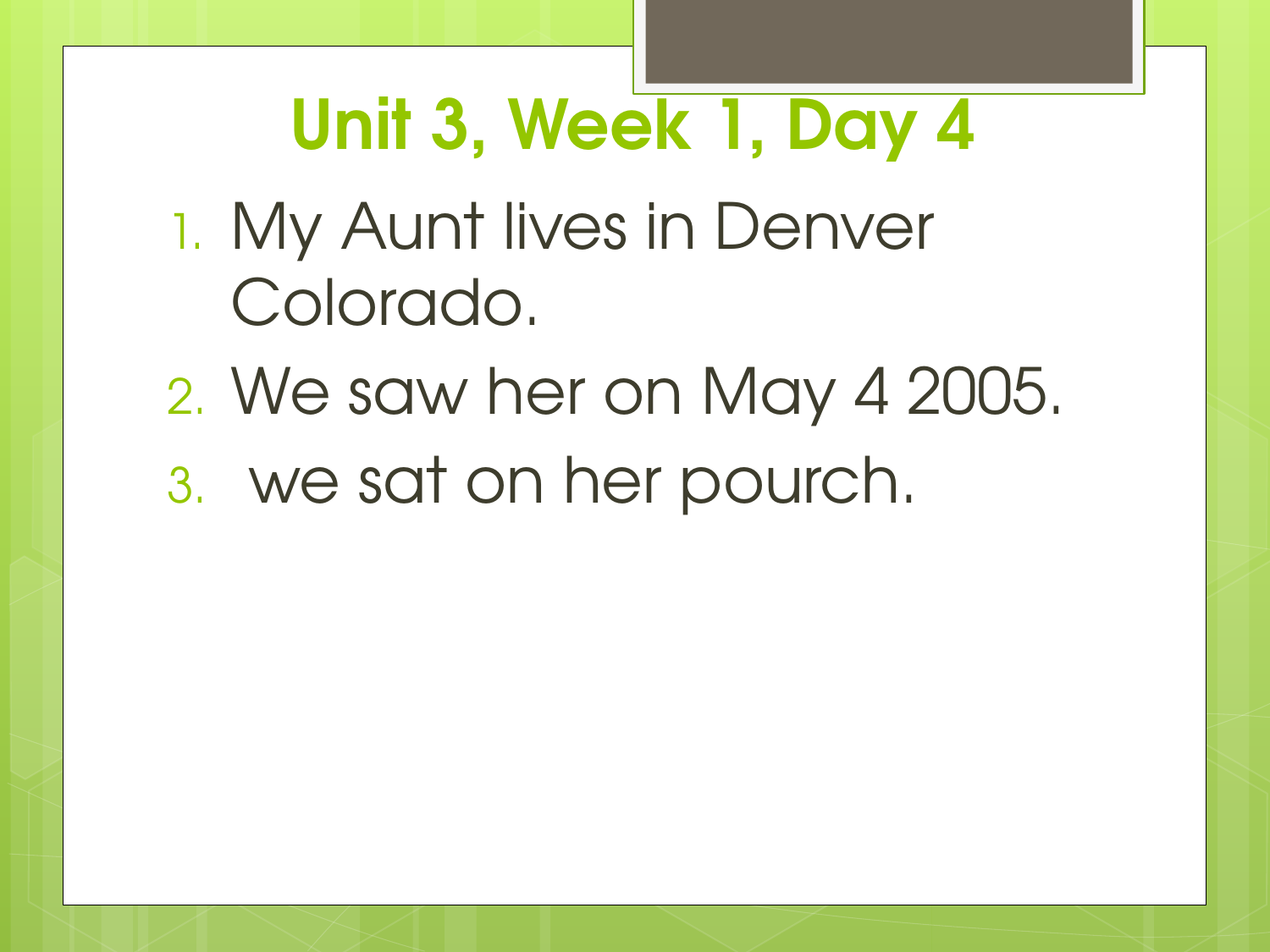

# Unit 3, Week 1, Day 4
My Aunt lives in Denver Colorado.
We saw her on May 4 2005.
 we sat on her pourch.